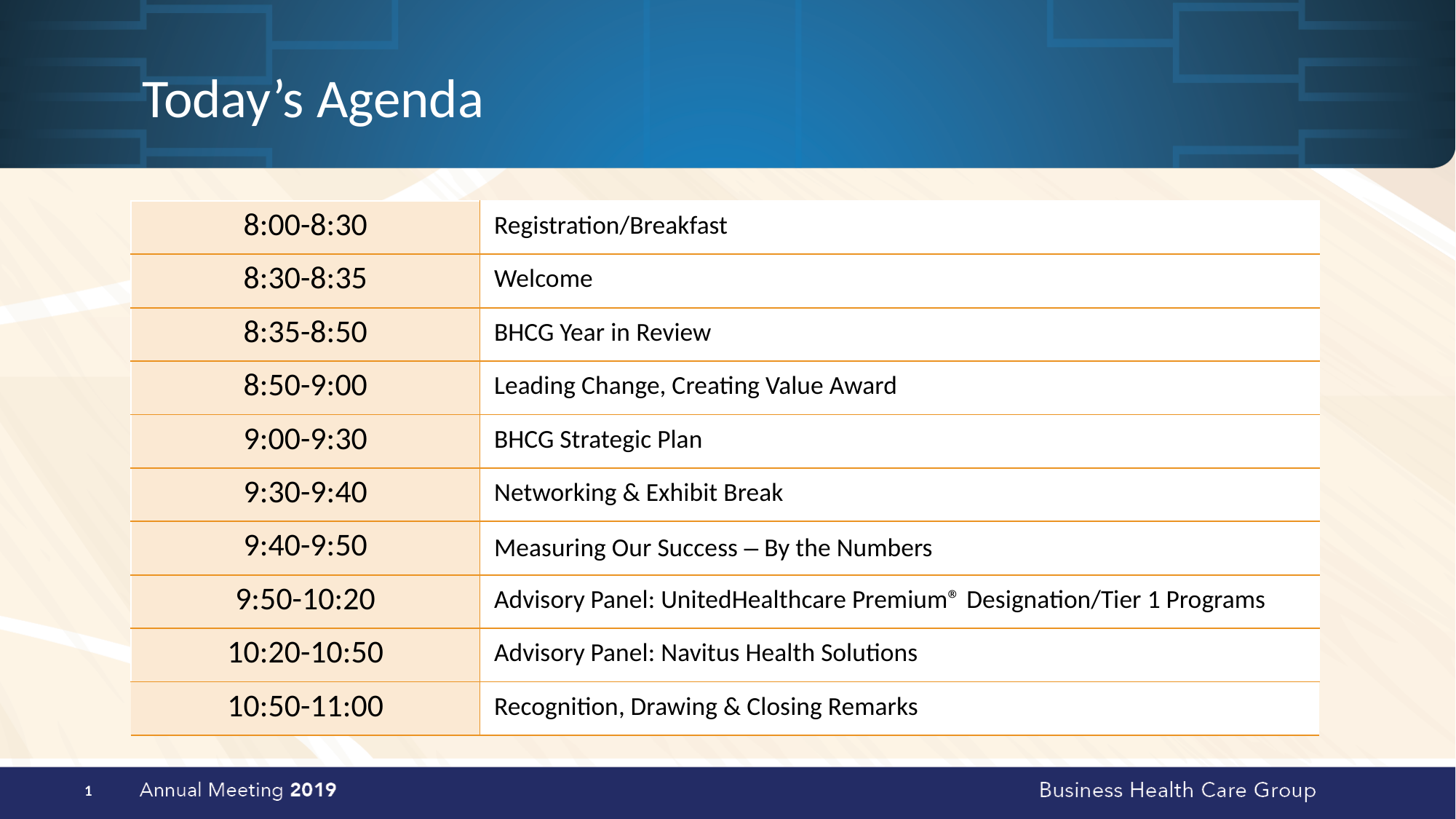

# Today’s Agenda
| 8:00-8:30 | Registration/Breakfast |
| --- | --- |
| 8:30-8:35 | Welcome |
| 8:35-8:50 | BHCG Year in Review |
| 8:50-9:00 | Leading Change, Creating Value Award |
| 9:00-9:30 | BHCG Strategic Plan |
| 9:30-9:40 | Networking & Exhibit Break |
| 9:40-9:50 | Measuring Our Success – By the Numbers |
| 9:50-10:20 | Advisory Panel: UnitedHealthcare Premium® Designation/Tier 1 Programs |
| 10:20-10:50 | Advisory Panel: Navitus Health Solutions |
| 10:50-11:00 | Recognition, Drawing & Closing Remarks |
1